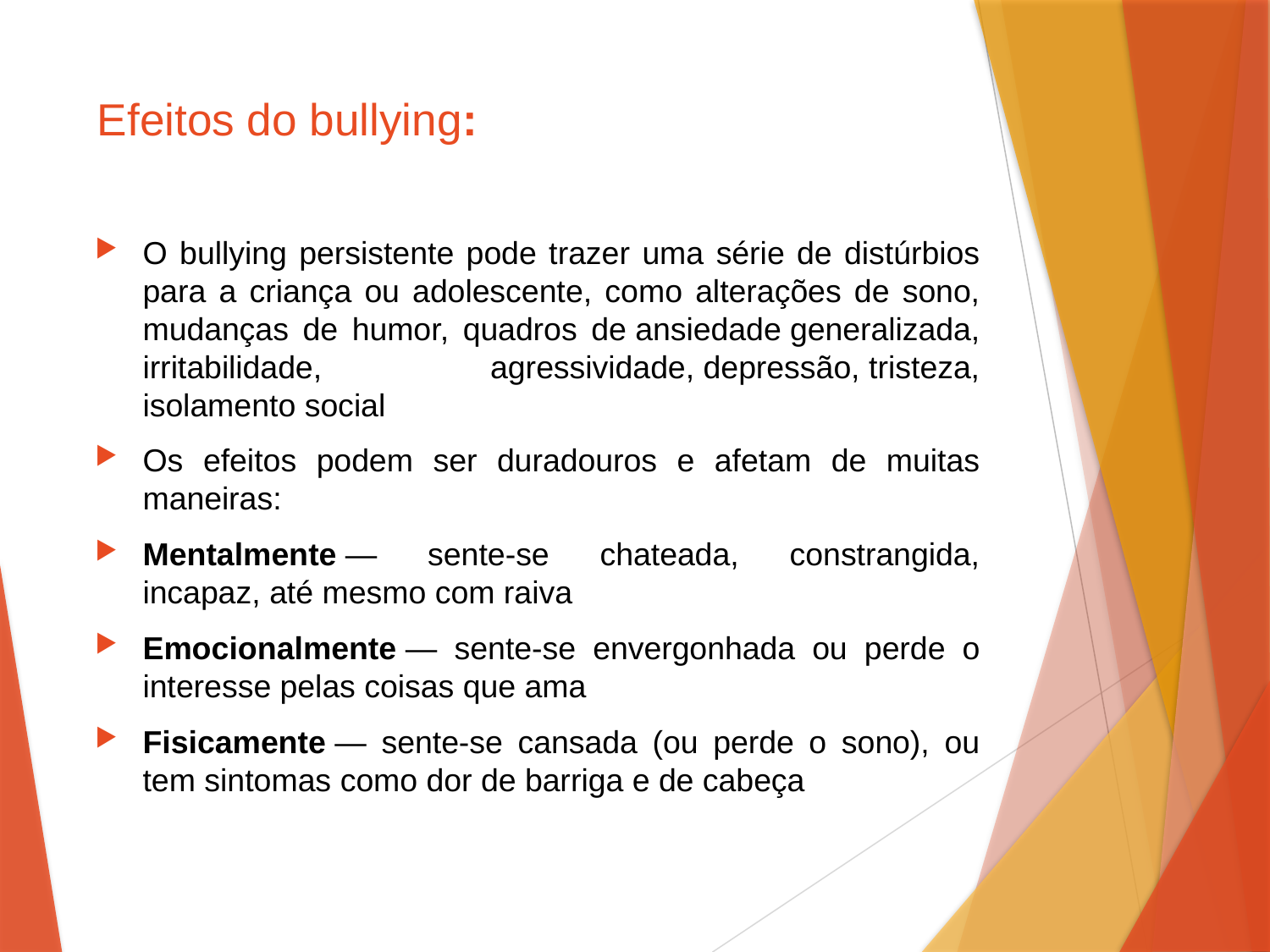

# Efeitos do bullying:
O bullying persistente pode trazer uma série de distúrbios para a criança ou adolescente, como alterações de sono, mudanças de humor, quadros de ansiedade generalizada, irritabilidade, agressividade, depressão, tristeza, isolamento social
Os efeitos podem ser duradouros e afetam de muitas maneiras:
Mentalmente — sente-se chateada, constrangida, incapaz, até mesmo com raiva
Emocionalmente — sente-se envergonhada ou perde o interesse pelas coisas que ama
Fisicamente — sente-se cansada (ou perde o sono), ou tem sintomas como dor de barriga e de cabeça